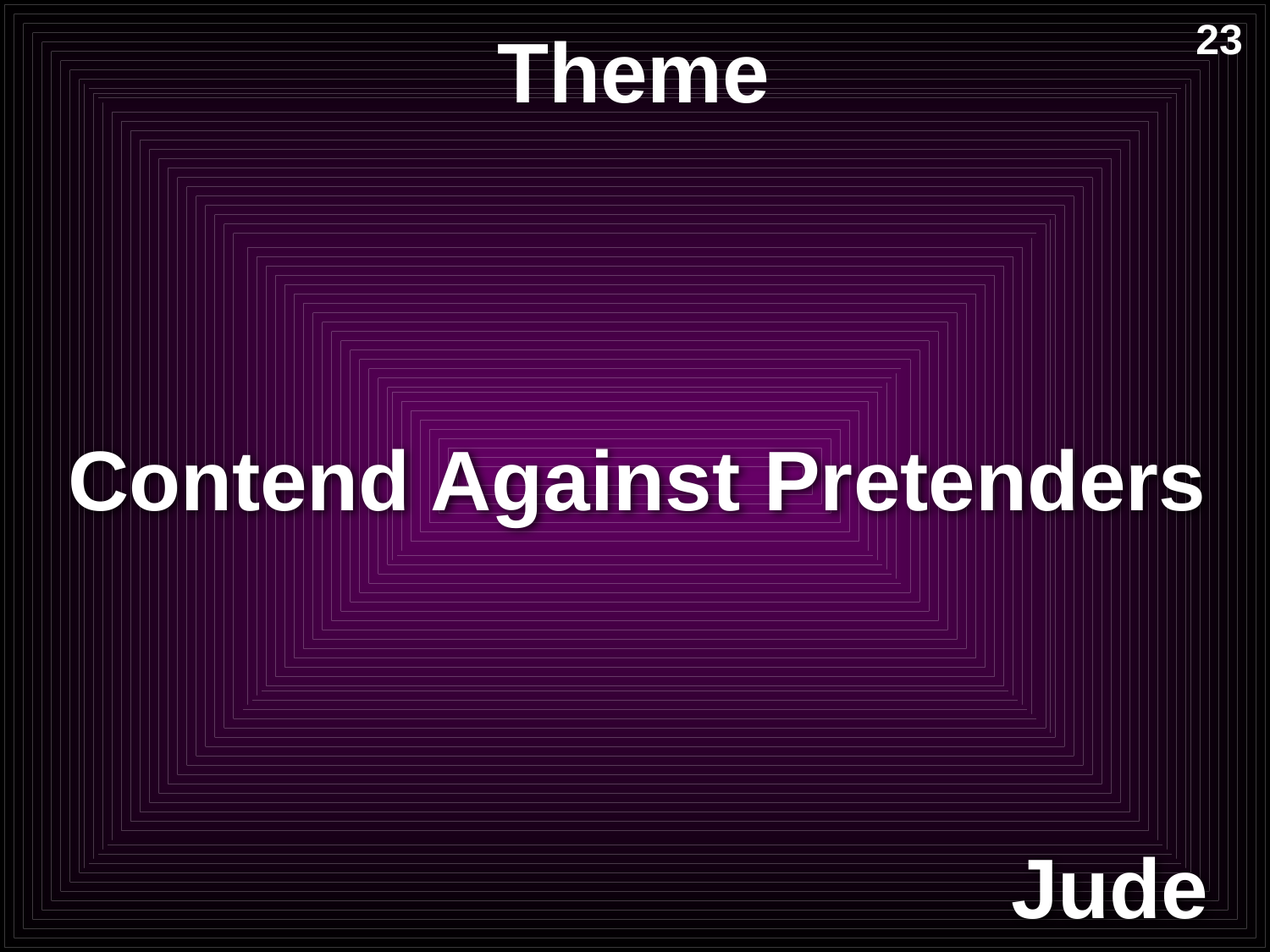

# Theme
23

Contend Against Pretenders
Jude